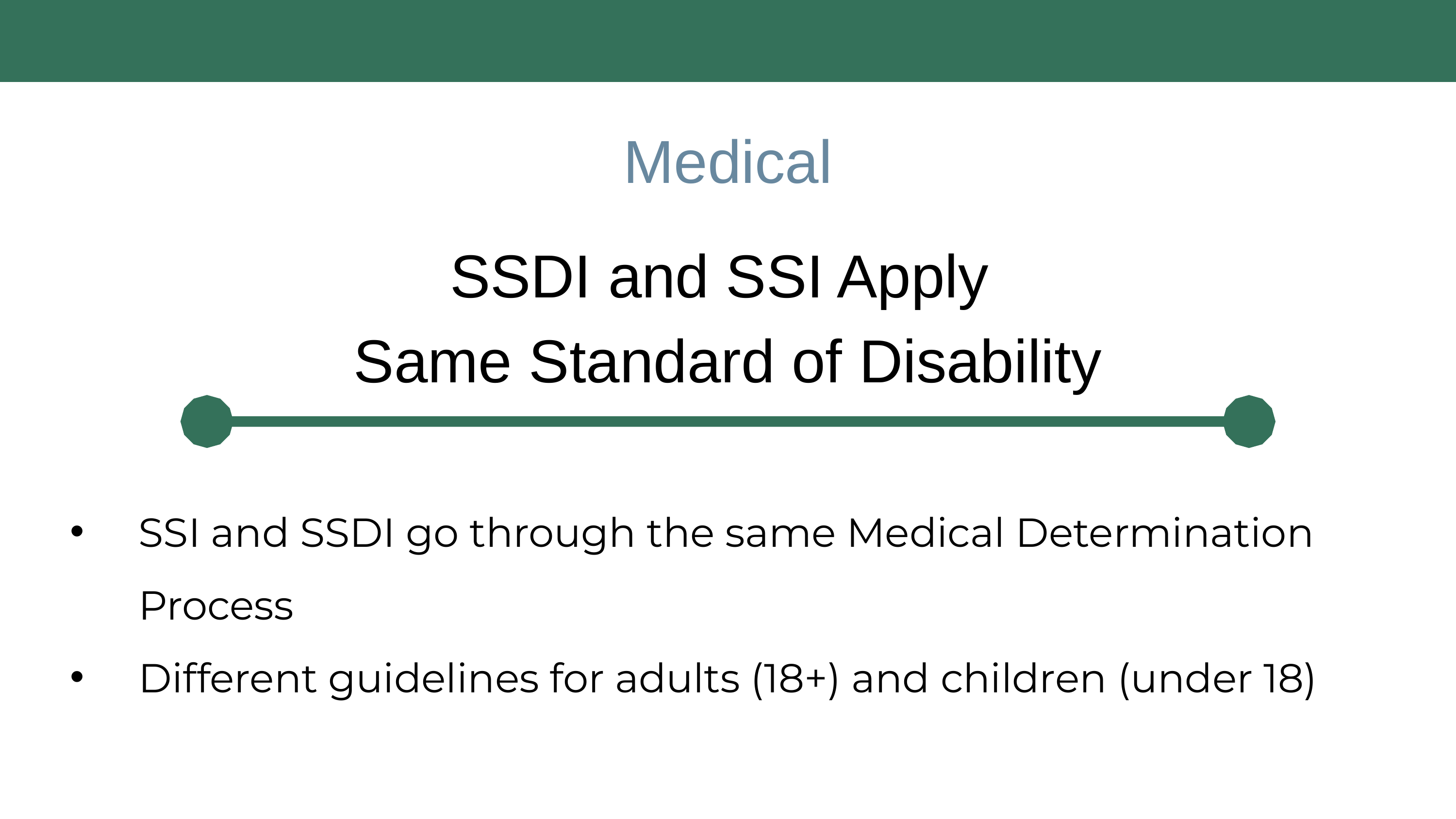

Medical

SSDI and SSI Apply
Same Standard of Disability

SSI and SSDI go through the same Medical Determination Process
Different guidelines for adults (18+) and children (under 18)